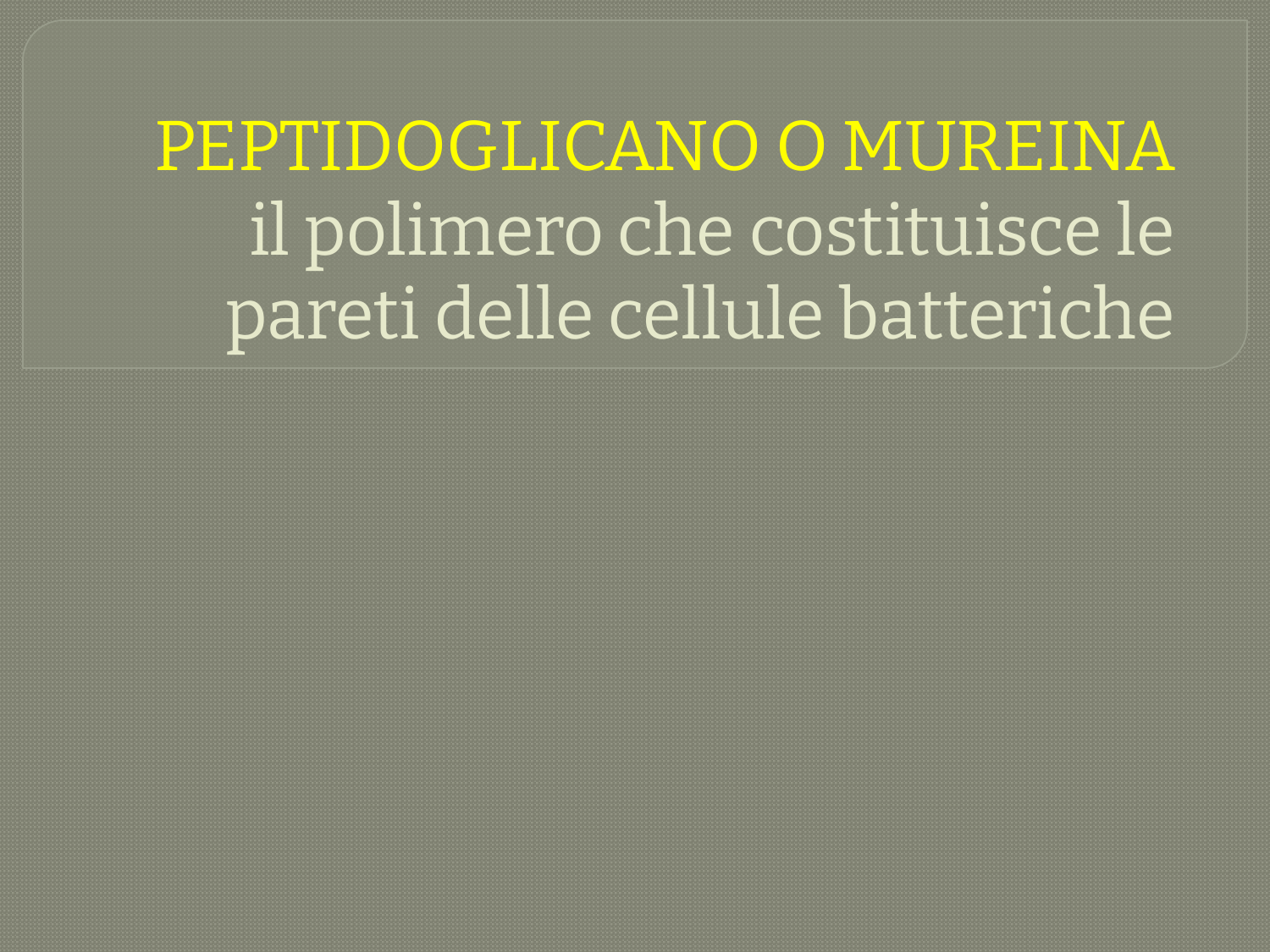

# PEPTIDOGLICANO O MUREINA il polimero che costituisce le pareti delle cellule batteriche